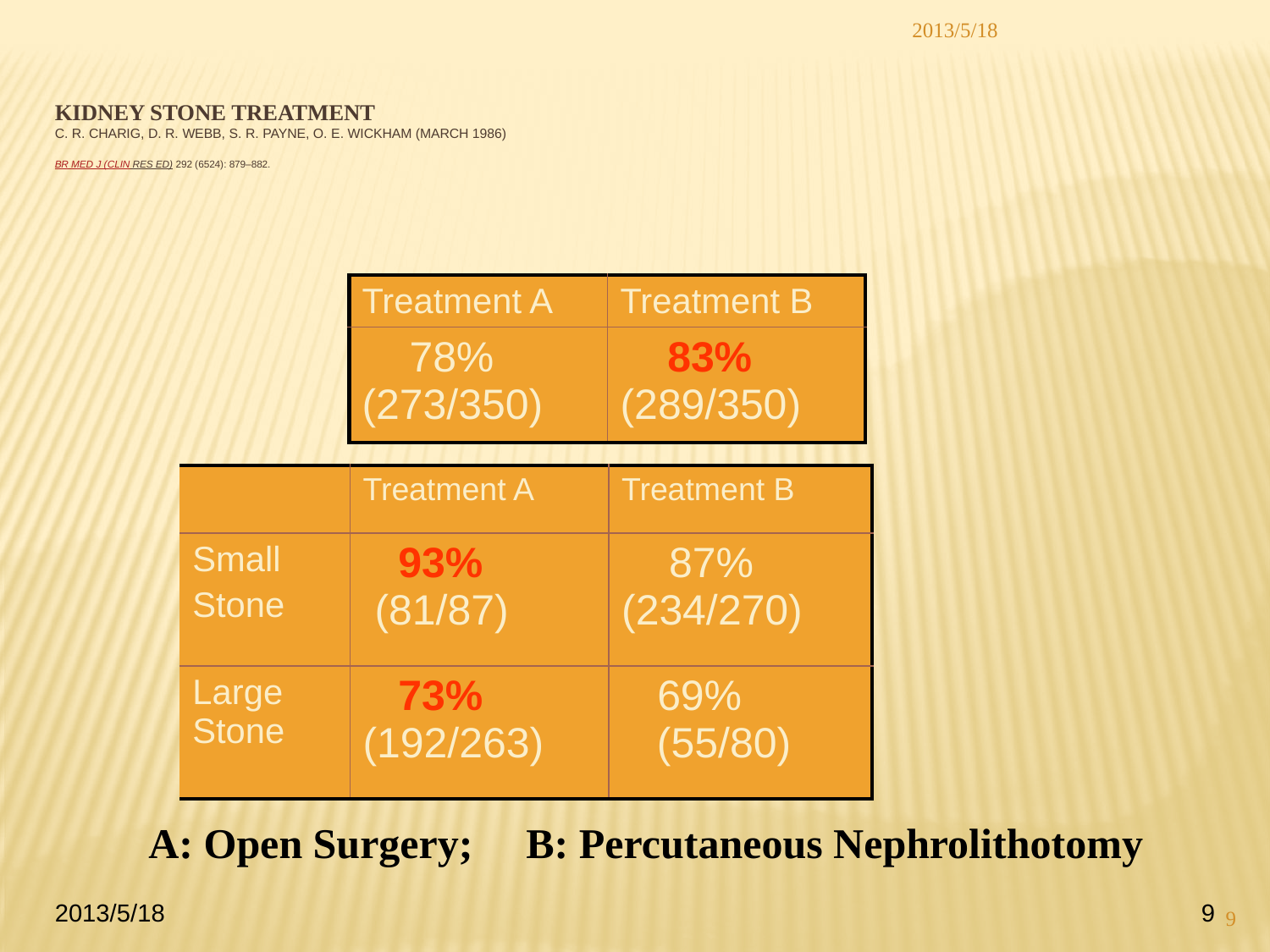

Kidney Stone Treatment
C. R. Charig, D. R. Webb, S. R. Payne, O. E. Wickham (March 1986)
Br Med J (Clin Res Ed) 292 (6524): 879–882.
2013/5/18
| Treatment A | Treatment B |
| --- | --- |
| 78% (273/350) | 83% (289/350) |
|  | Treatment A | Treatment B |
| --- | --- | --- |
| Small Stone | 93% (81/87) | 87% (234/270) |
| Large Stone | 73% (192/263) | 69% (55/80) |
A: Open Surgery;     B: Percutaneous Nephrolithotomy
2013/5/18
9
9